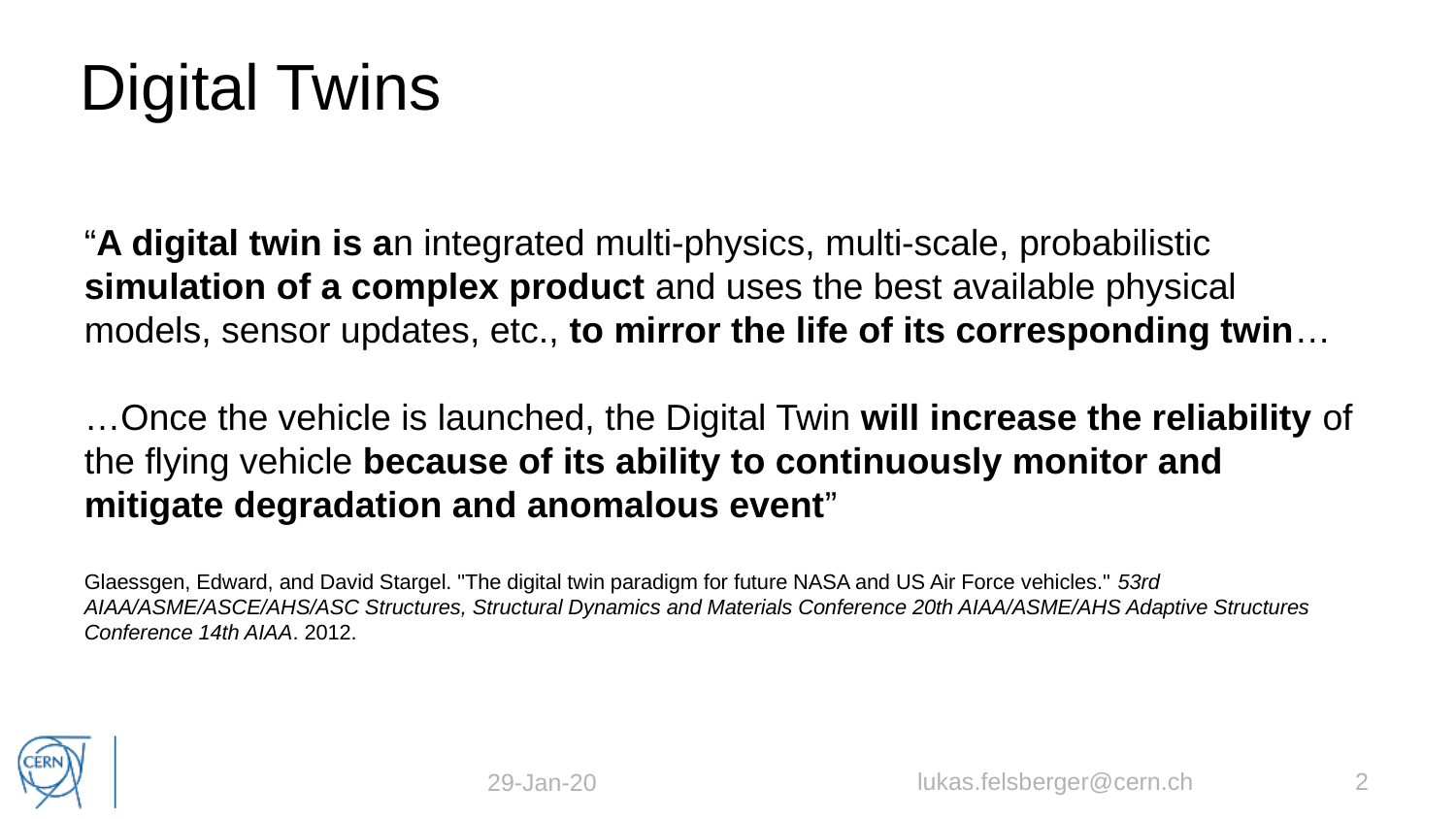

# Digital Twins
“A digital twin is an integrated multi-physics, multi-scale, probabilistic simulation of a complex product and uses the best available physical models, sensor updates, etc., to mirror the life of its corresponding twin…

…Once the vehicle is launched, the Digital Twin will increase the reliability of the flying vehicle because of its ability to continuously monitor and mitigate degradation and anomalous event”

Glaessgen, Edward, and David Stargel. "The digital twin paradigm for future NASA and US Air Force vehicles." 53rd AIAA/ASME/ASCE/AHS/ASC Structures, Structural Dynamics and Materials Conference 20th AIAA/ASME/AHS Adaptive Structures Conference 14th AIAA. 2012.
lukas.felsberger@cern.ch
2
29-Jan-20